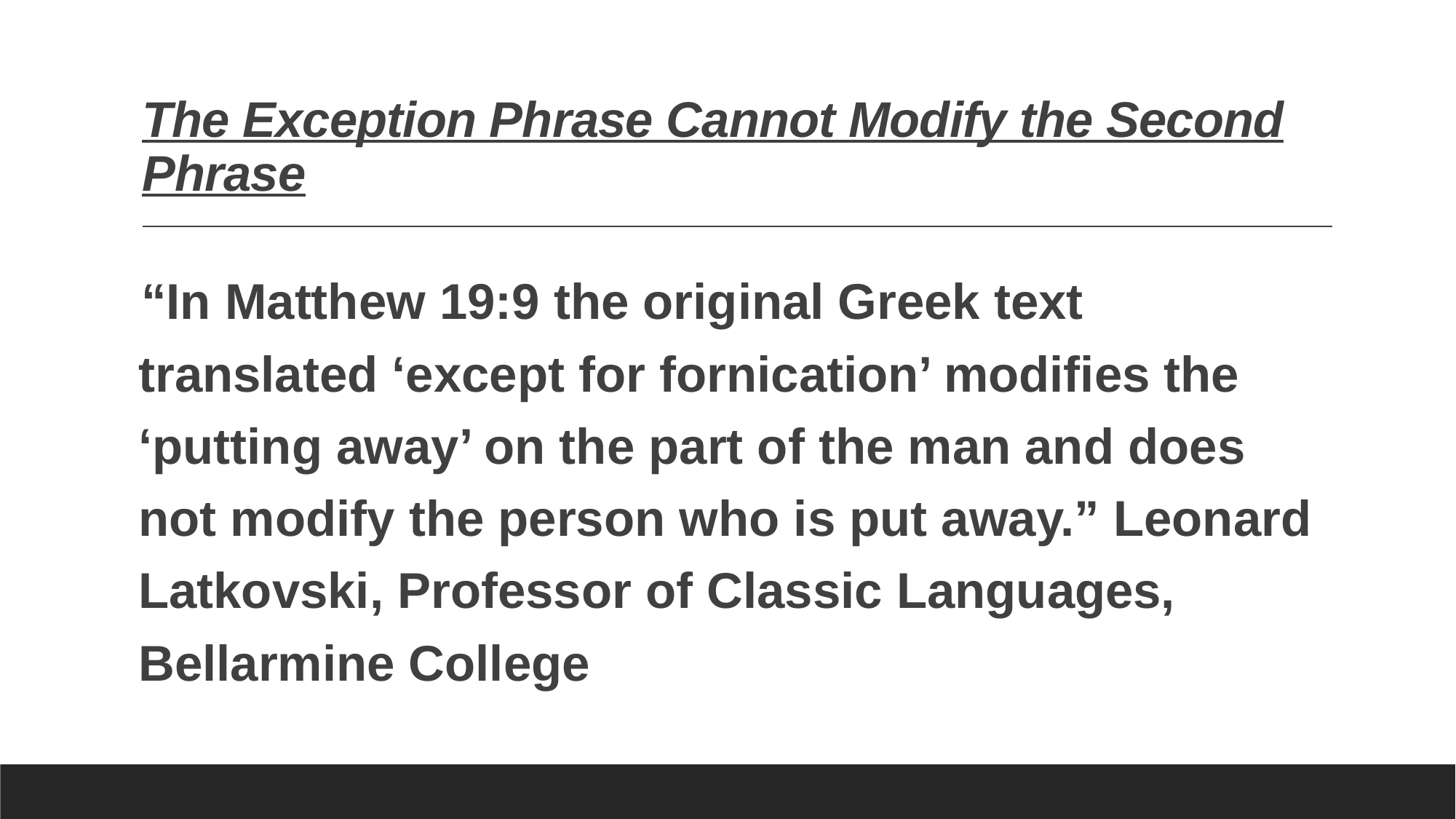

# The Exception Phrase Cannot Modify the Second Phrase
“In Matthew 19:9 the original Greek text translated ‘except for fornication’ modifies the ‘putting away’ on the part of the man and does not modify the person who is put away.” Leonard Latkovski, Professor of Classic Languages, Bellarmine College